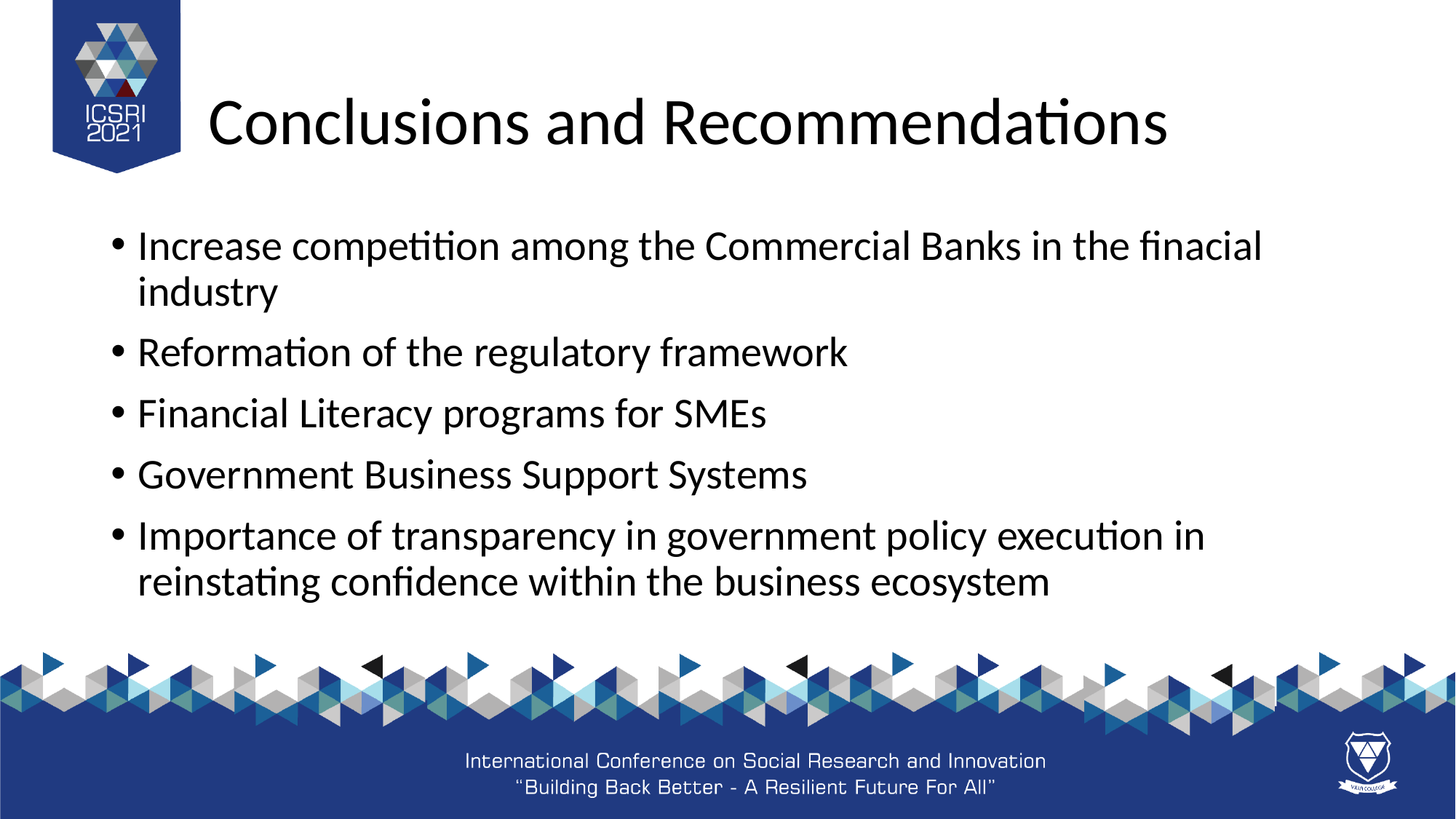

# Conclusions and Recommendations
Increase competition among the Commercial Banks in the finacial industry
Reformation of the regulatory framework
Financial Literacy programs for SMEs
Government Business Support Systems
Importance of transparency in government policy execution in reinstating confidence within the business ecosystem